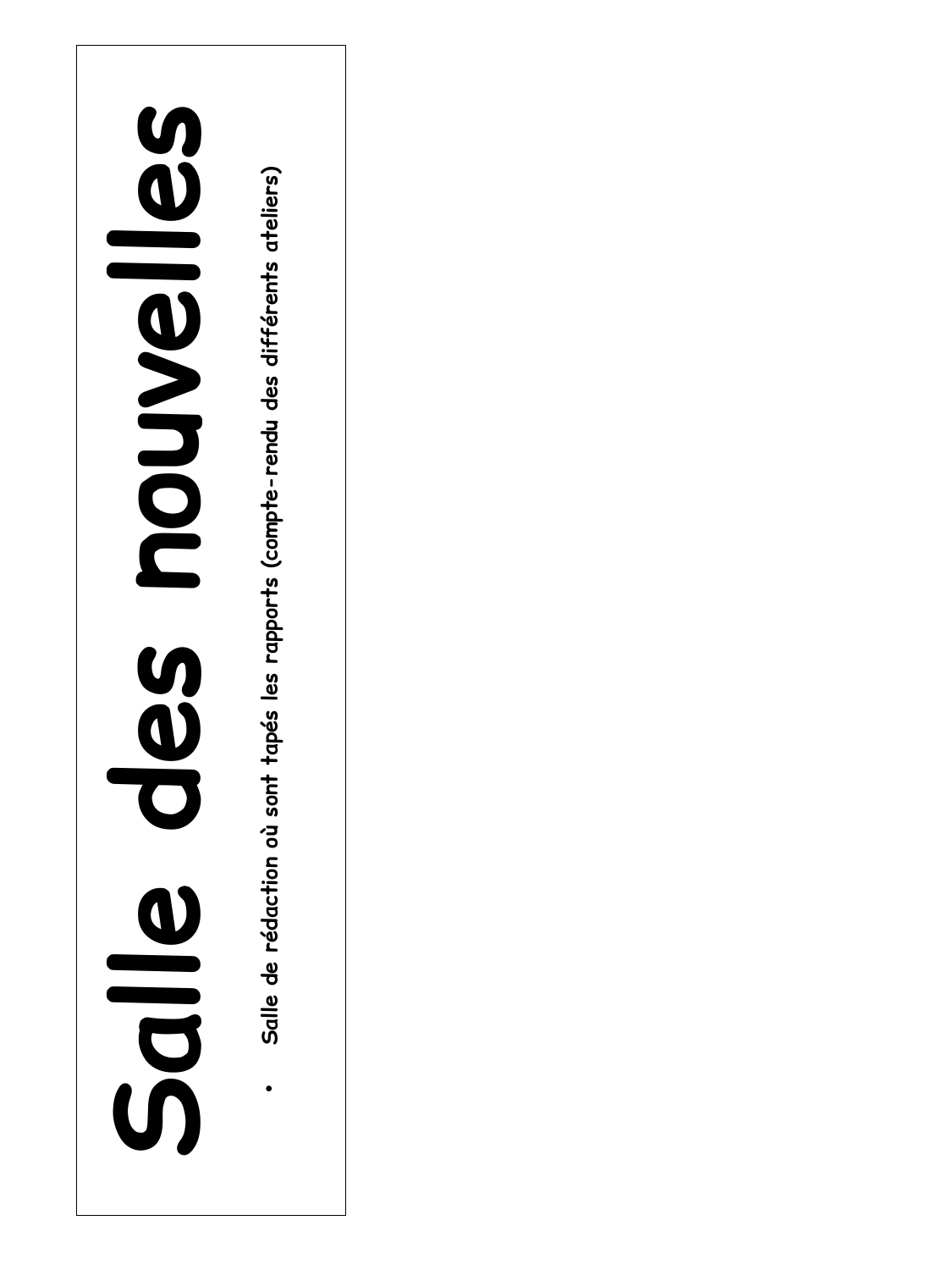

Salle des nouvelles

Salle de rédaction où sont tapés les rapports (compte-rendu des différents ateliers)